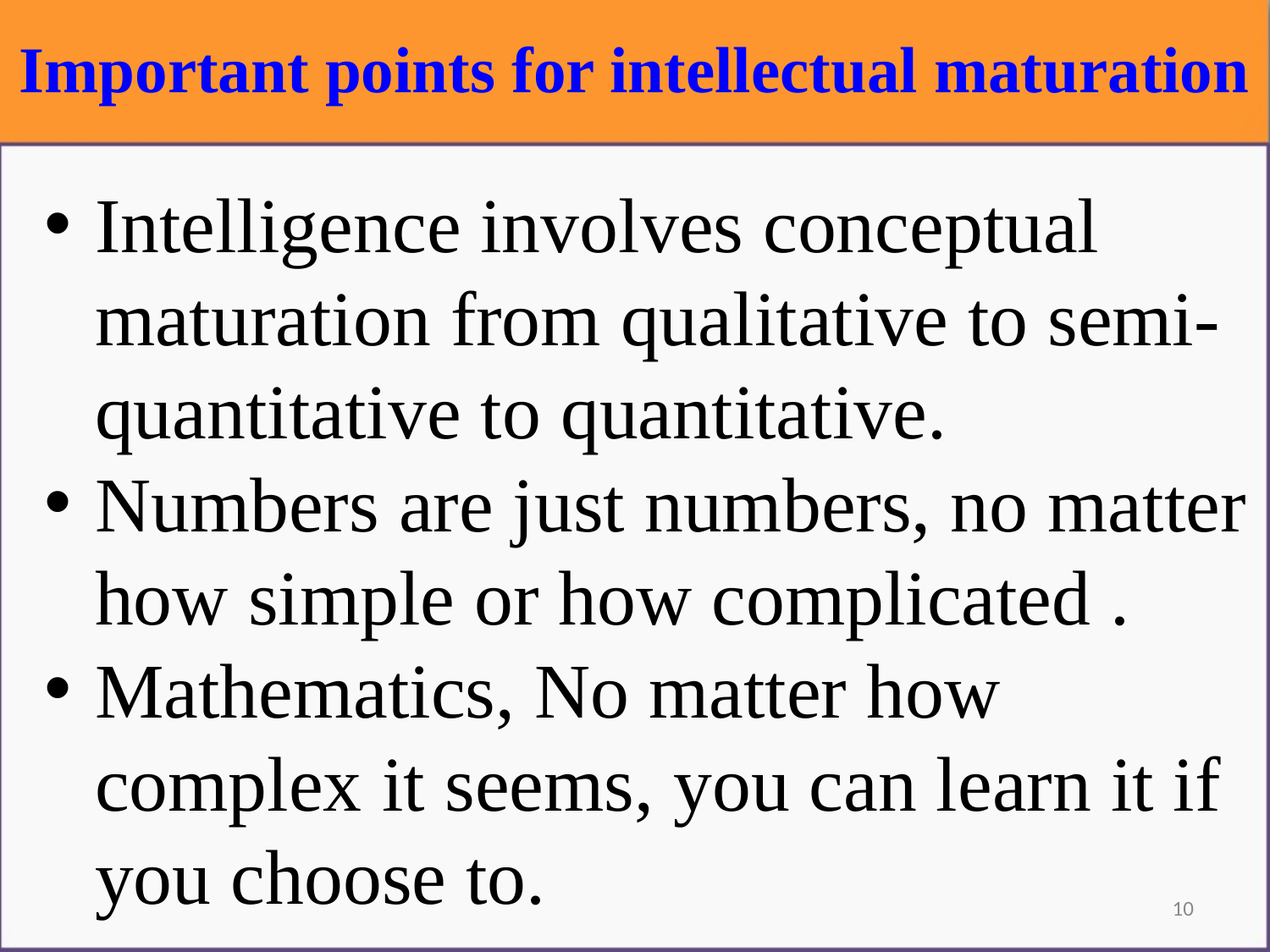

Important points for intellectual maturation
Intelligence involves conceptual maturation from qualitative to semi-quantitative to quantitative.
Numbers are just numbers, no matter how simple or how complicated .
Mathematics, No matter how complex it seems, you can learn it if you choose to.

10